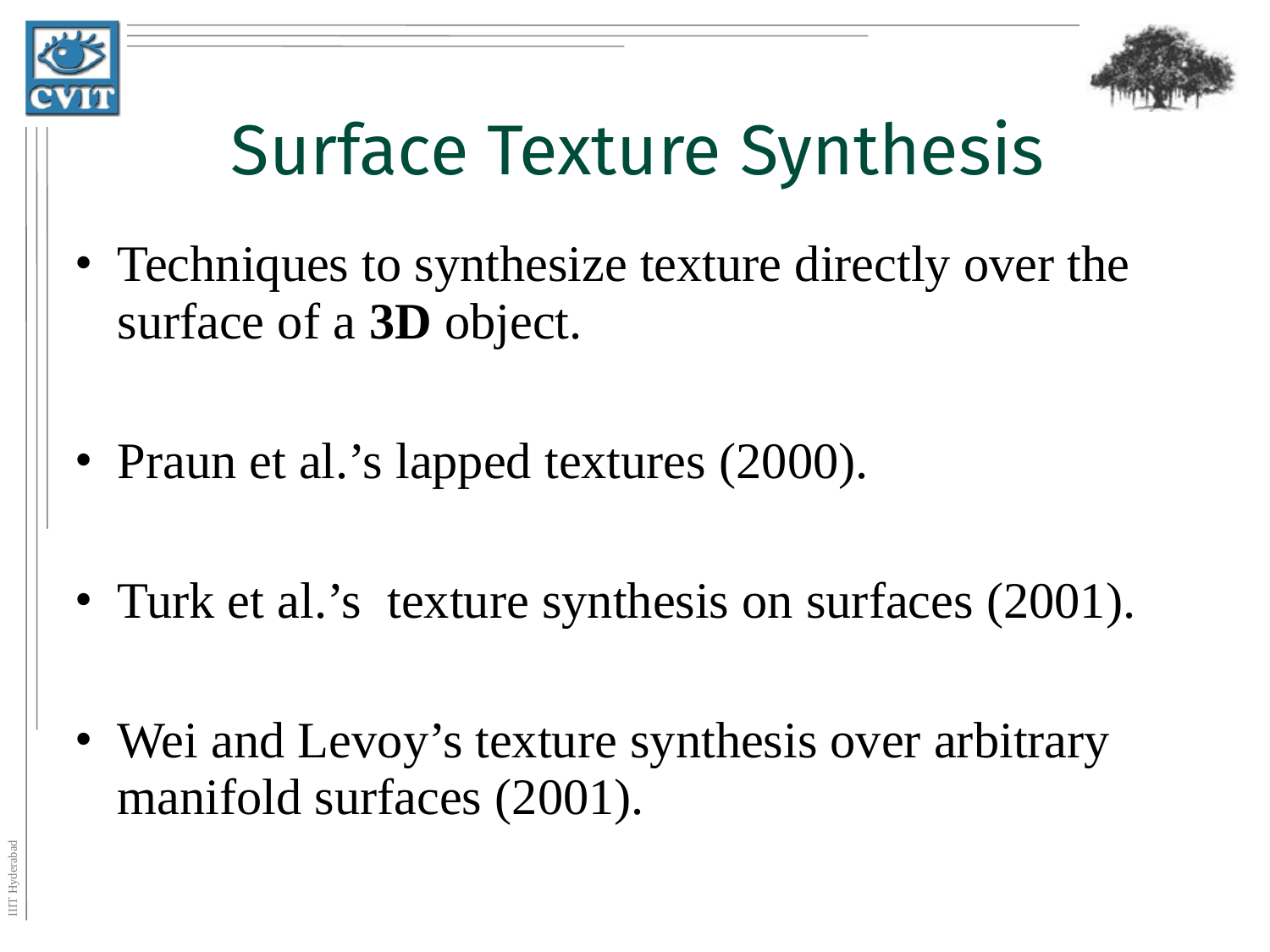

# Surface Texture Synthesis
Techniques to synthesize texture directly over the surface of a 3D object.

Praun et al.’s lapped textures (2000).

Turk et al.’s  texture synthesis on surfaces (2001).

Wei and Levoy’s texture synthesis over arbitrary manifold surfaces (2001).